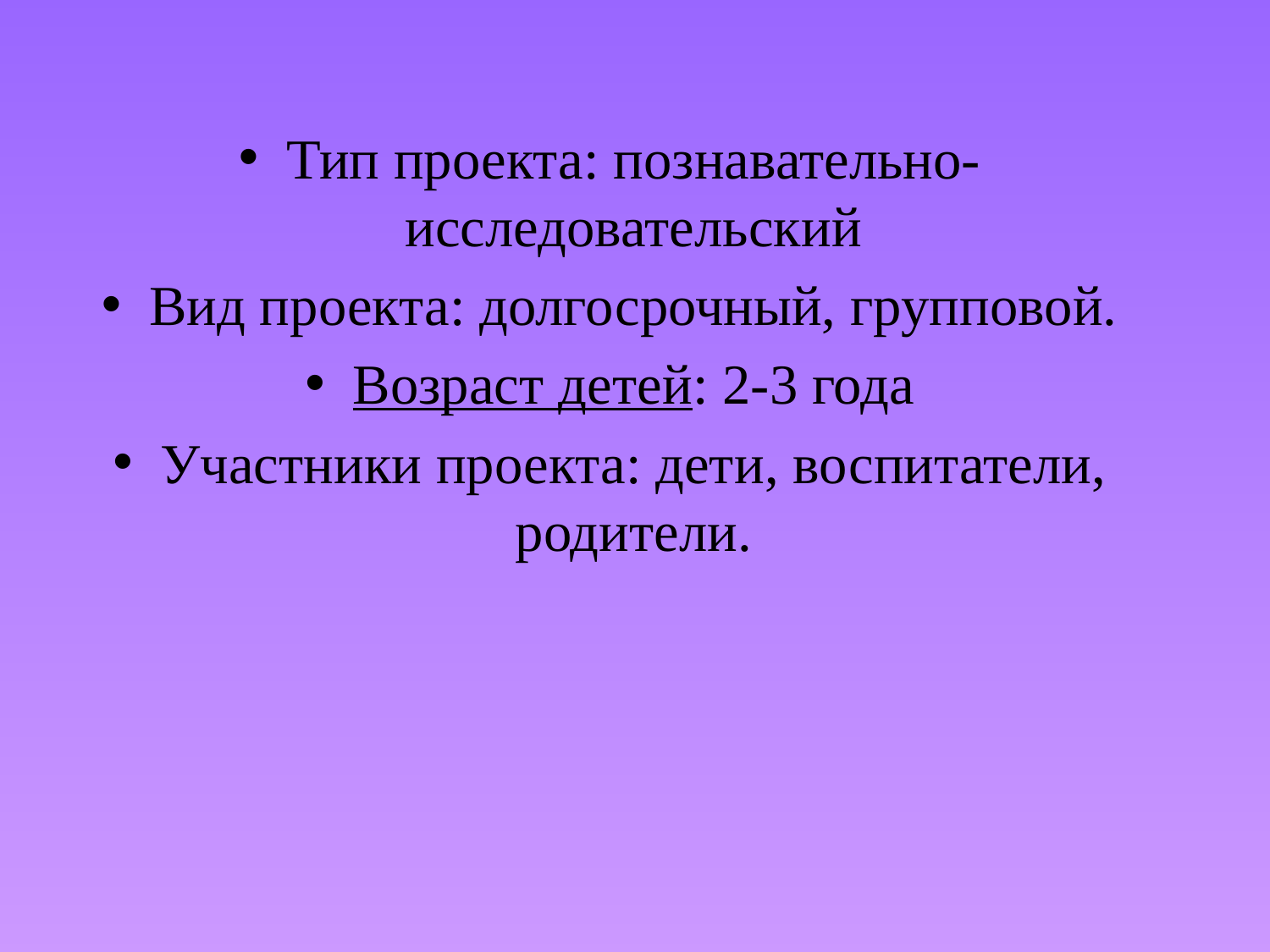

#
Тип проекта: познавательно-исследовательский
Вид проекта: долгосрочный, групповой.
Возраст детей: 2-3 года
Участники проекта: дети, воспитатели, родители.